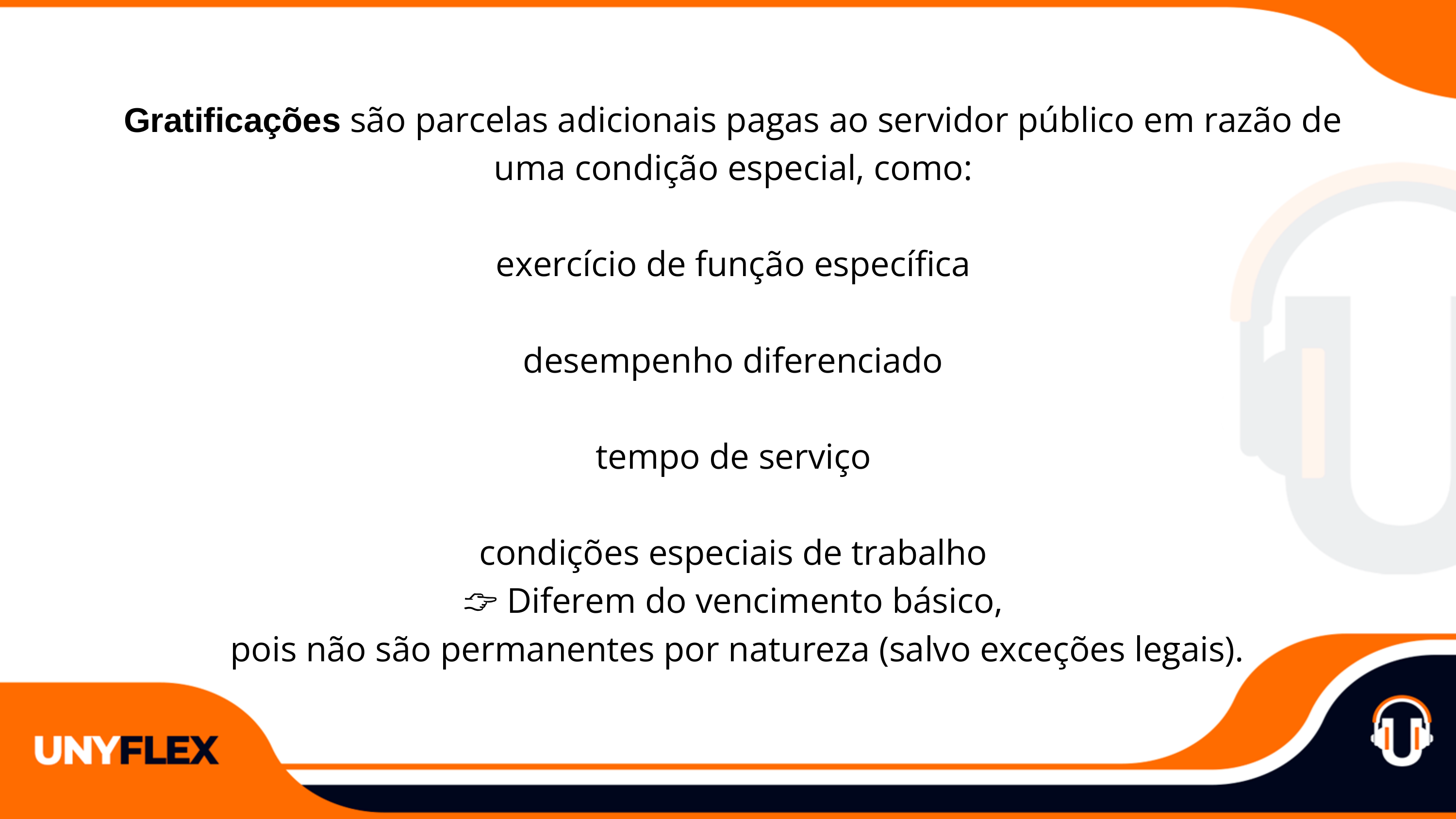

Gratificações são parcelas adicionais pagas ao servidor público em razão de uma condição especial, como:

exercício de função específica

desempenho diferenciado

tempo de serviço

condições especiais de trabalho
👉 Diferem do vencimento básico,
 pois não são permanentes por natureza (salvo exceções legais).